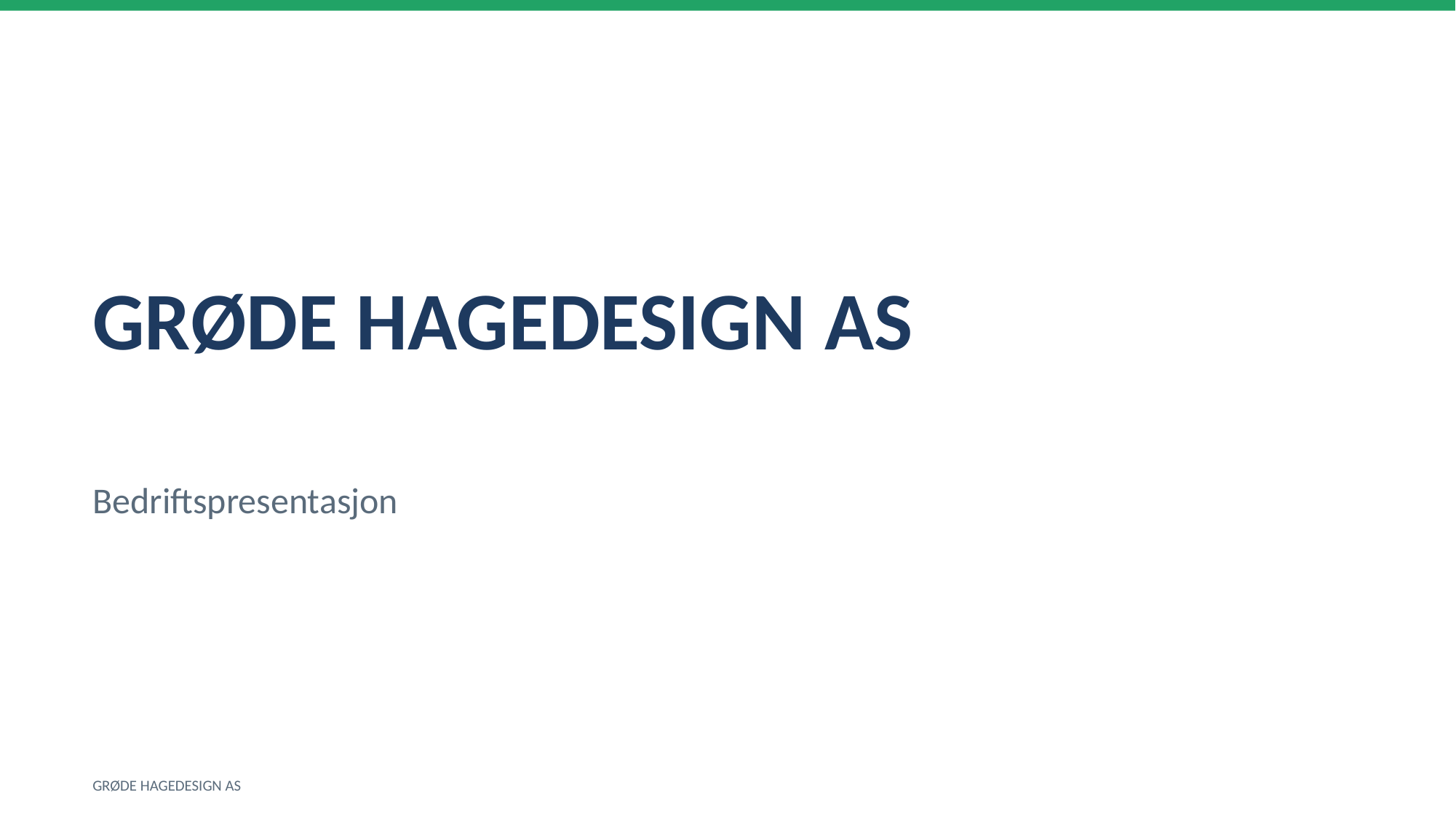

GRØDE HAGEDESIGN AS
Bedriftspresentasjon
GRØDE HAGEDESIGN AS